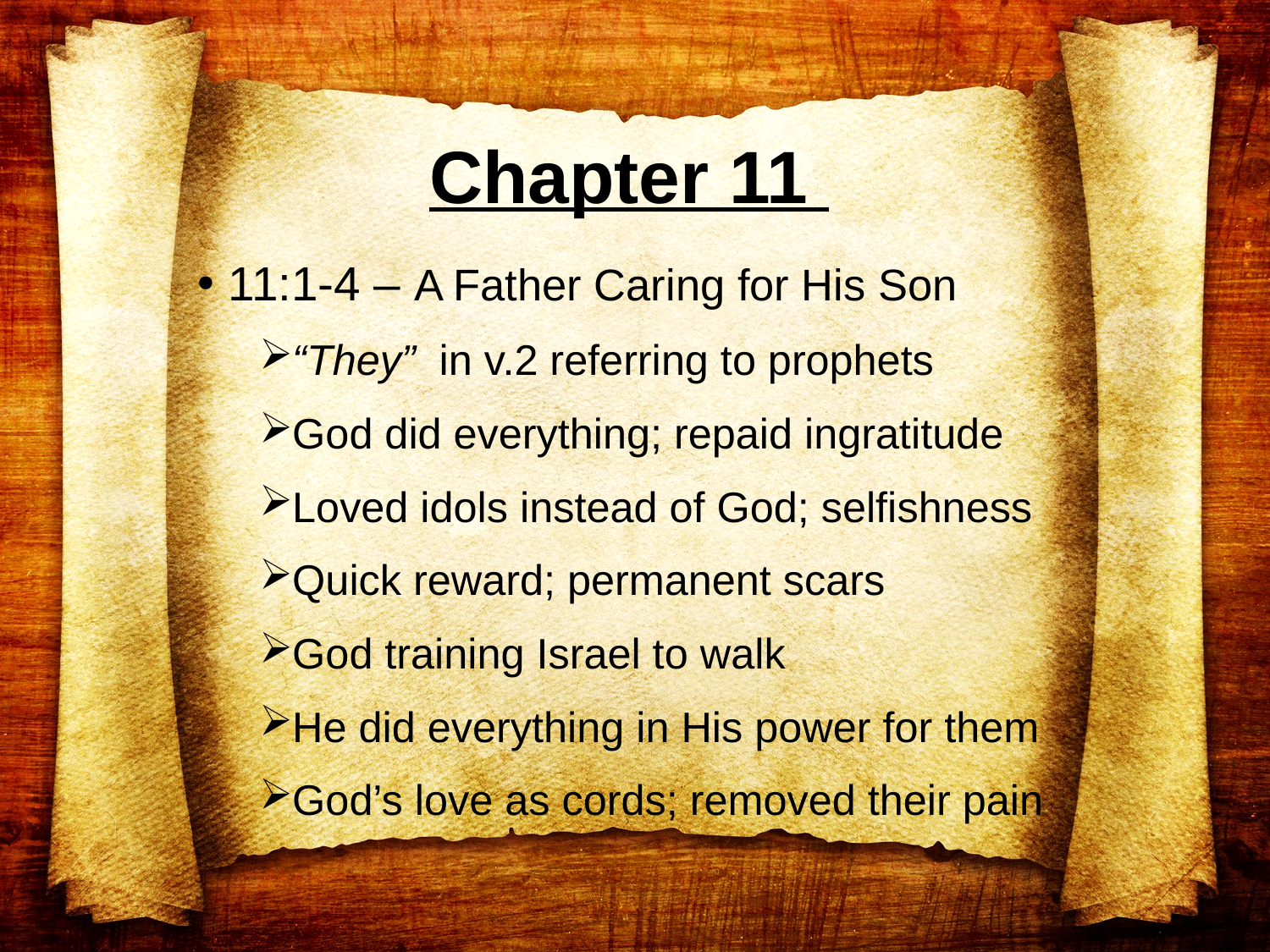

# Chapter 11
11:1-4 – A Father Caring for His Son
“They”  in v.2 referring to prophets
God did everything; repaid ingratitude
Loved idols instead of God; selfishness
Quick reward; permanent scars
God training Israel to walk
He did everything in His power for them
God’s love as cords; removed their pain